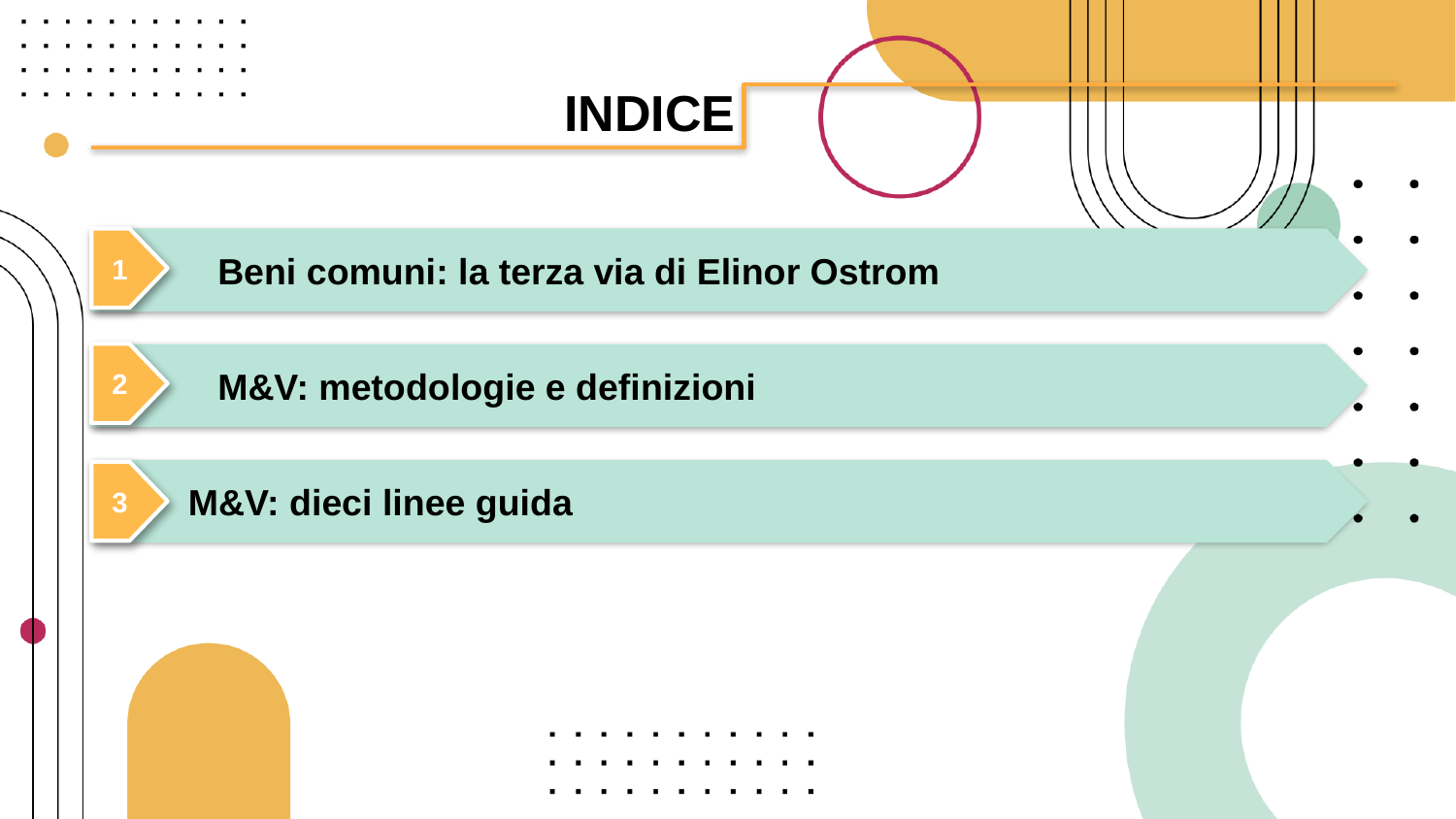

INDICE
           Beni comuni: la terza via di Elinor Ostrom
1
2
              M&V: metodologie e definizioni
          M&V: dieci linee guida
3